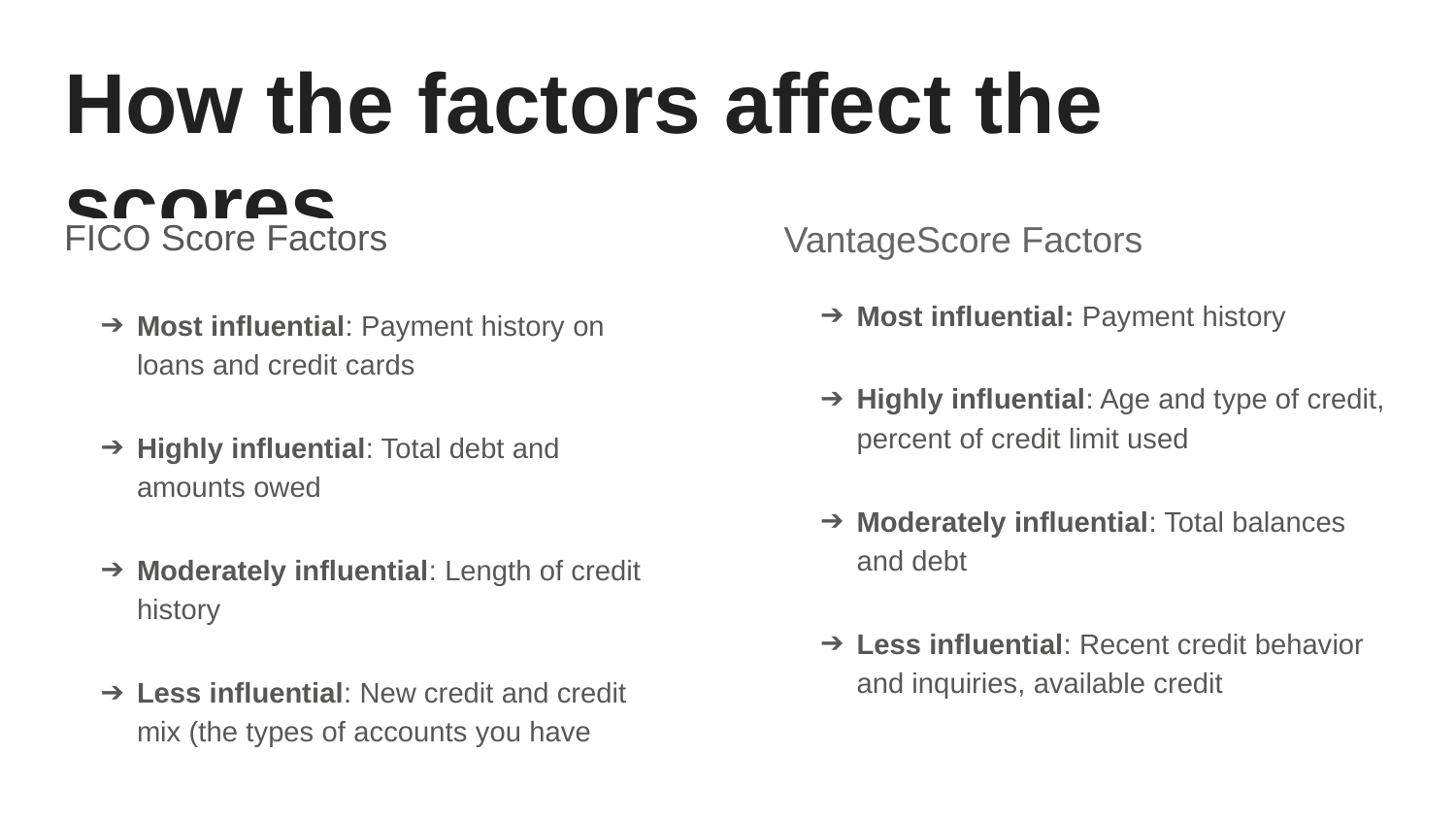

# How the factors affect the scores
FICO Score Factors
Most influential: Payment history on loans and credit cards
Highly influential: Total debt and amounts owed
Moderately influential: Length of credit history
Less influential: New credit and credit mix (the types of accounts you have

VantageScore Factors
Most influential: Payment history
Highly influential: Age and type of credit, percent of credit limit used
Moderately influential: Total balances and debt
Less influential: Recent credit behavior and inquiries, available credit